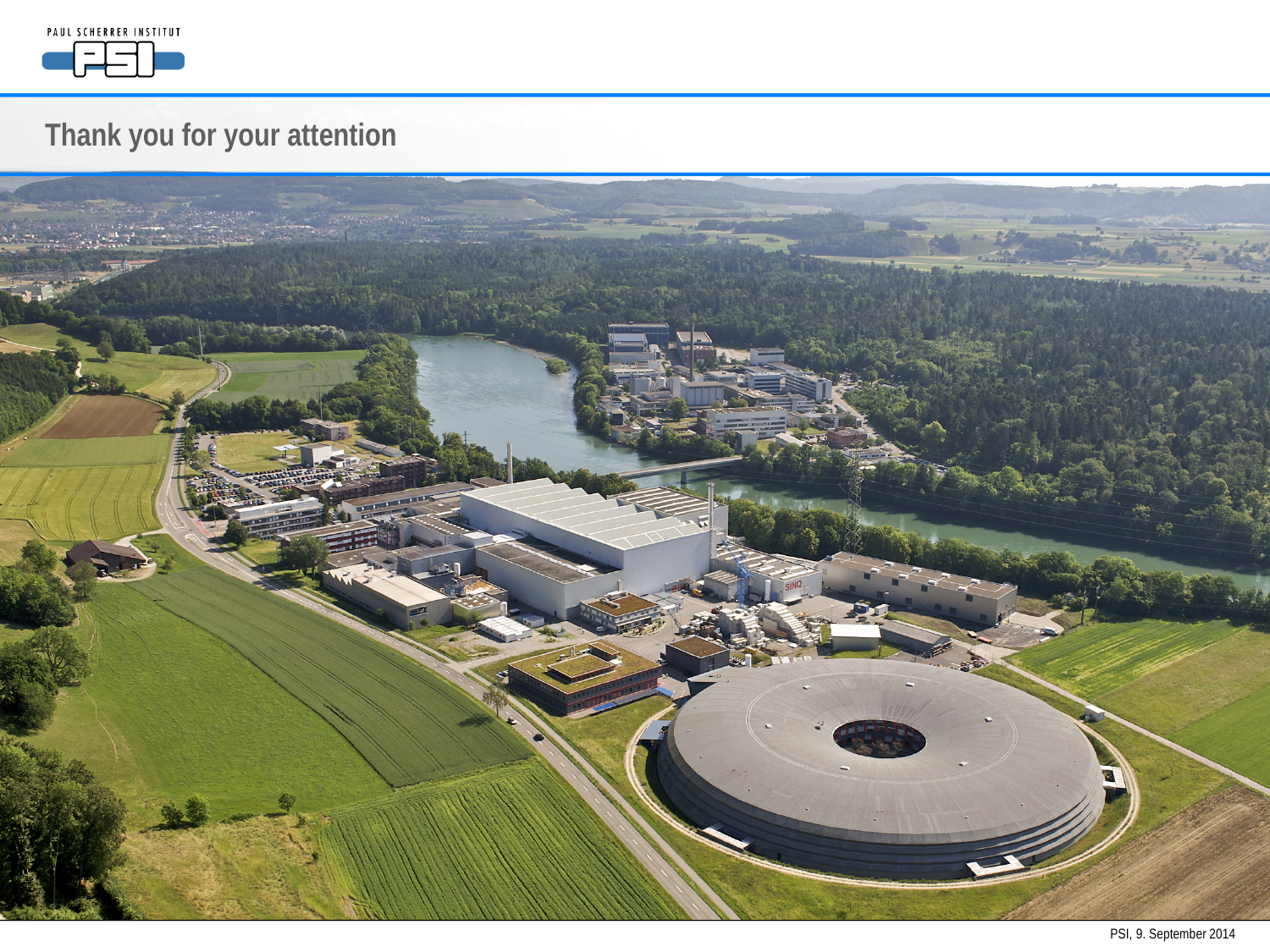

Thank you for your attention

PSI,
9. September 2014